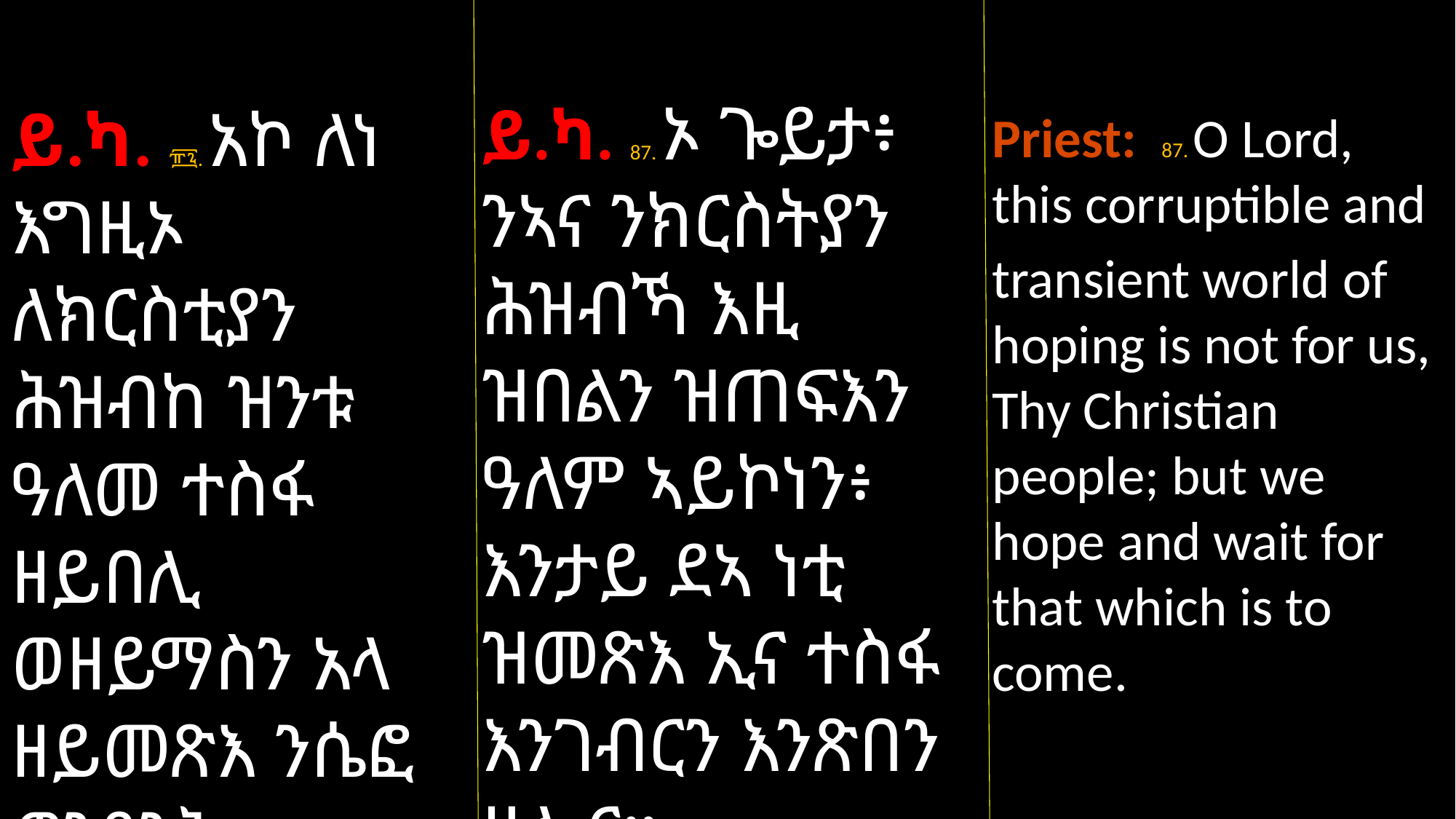

ይ.ካ. 87. ኦ ጐይታ፥ ንኣና ንክርስትያን ሕዝብኻ እዚ ዝበልን ዝጠፍእን ዓለም ኣይኮነን፥ እንታይ ደኣ ነቲ ዝመጽእ ኢና ተስፋ እንገብርን እንጽበን ዘሎና።

ይ.ካ. ፹፯. አኮ ለነ እግዚኦ ለክርስቲያን ሕዝብከ ዝንቱ ዓለመ ተስፋ ዘይበሊ ወዘይማስን አላ ዘይመጽእ ንሴፎ ወንጸንሕ።

Priest:  87. O Lord, this corruptible and
transient world of hoping is not for us, Thy Christian people; but we hope and wait for that which is to come.